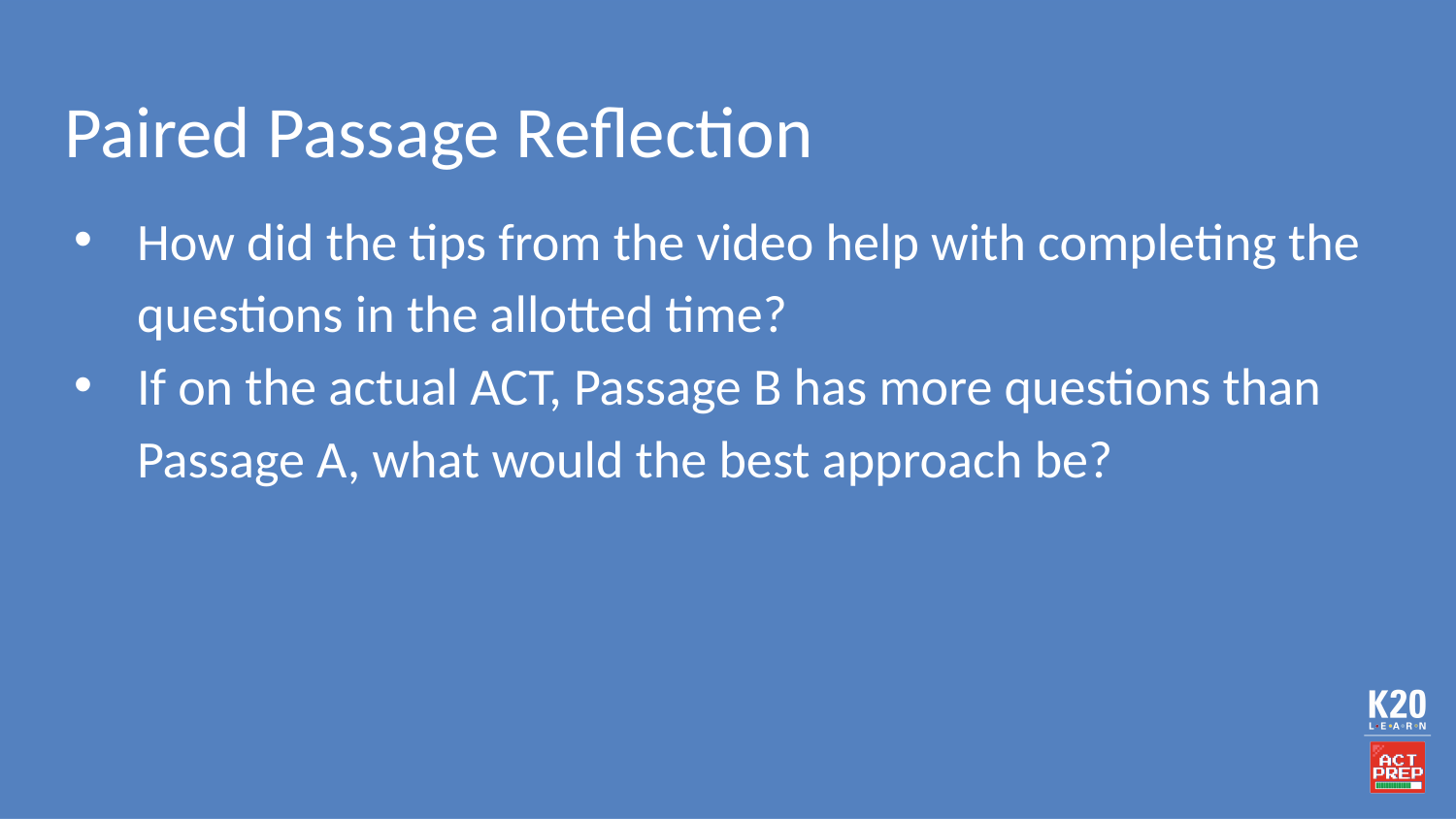

# Paired Passage Reflection
How did the tips from the video help with completing the questions in the allotted time?
If on the actual ACT, Passage B has more questions than Passage A, what would the best approach be?